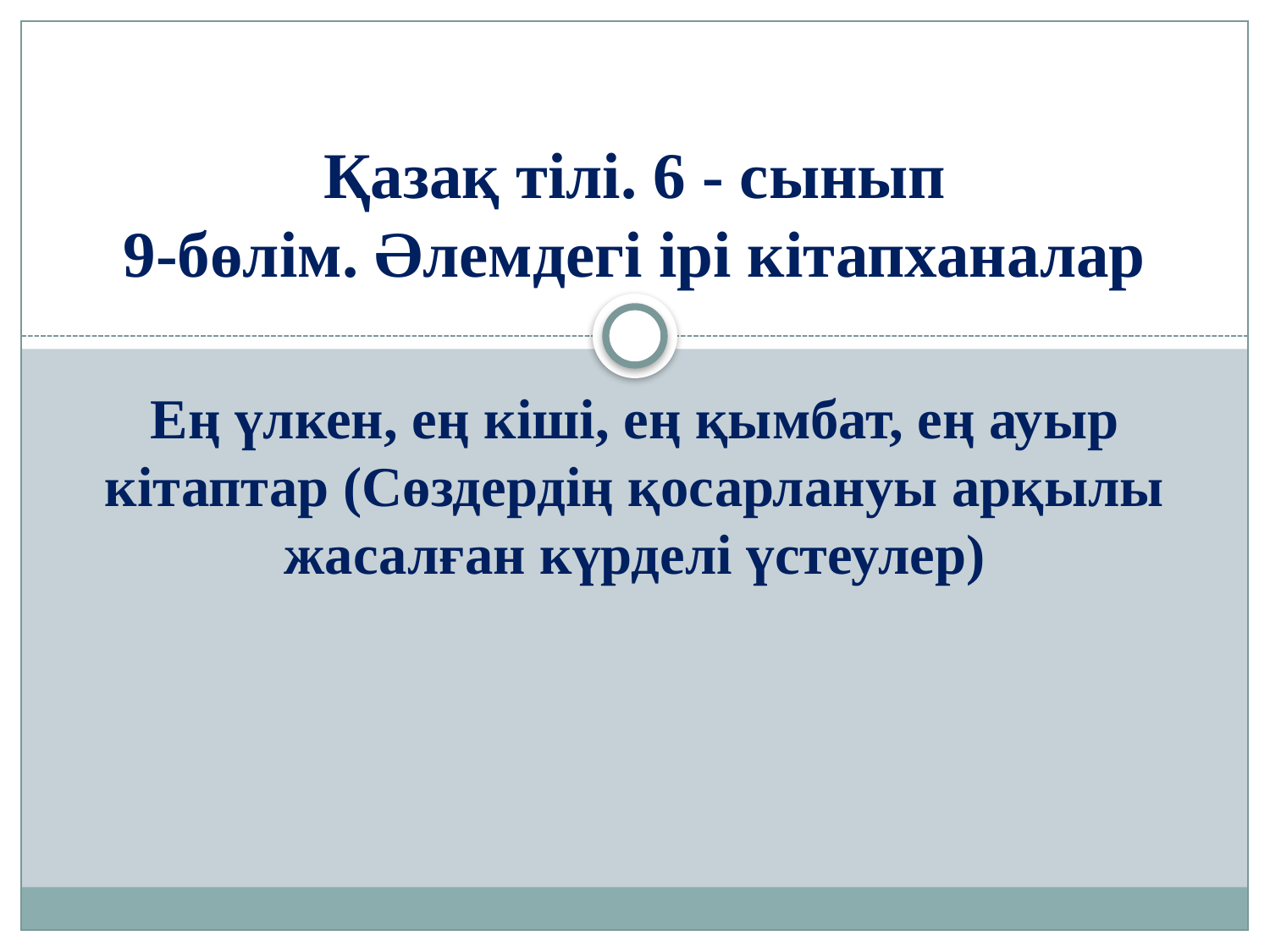

# Қазақ тілі. 6 - сынып 9-бөлім. Әлемдегі ірі кітапханалар
Ең үлкен, ең кіші, ең қымбат, ең ауыр кітаптар (Сөздердің қосарлануы арқылы жасалған күрделі үстеулер)